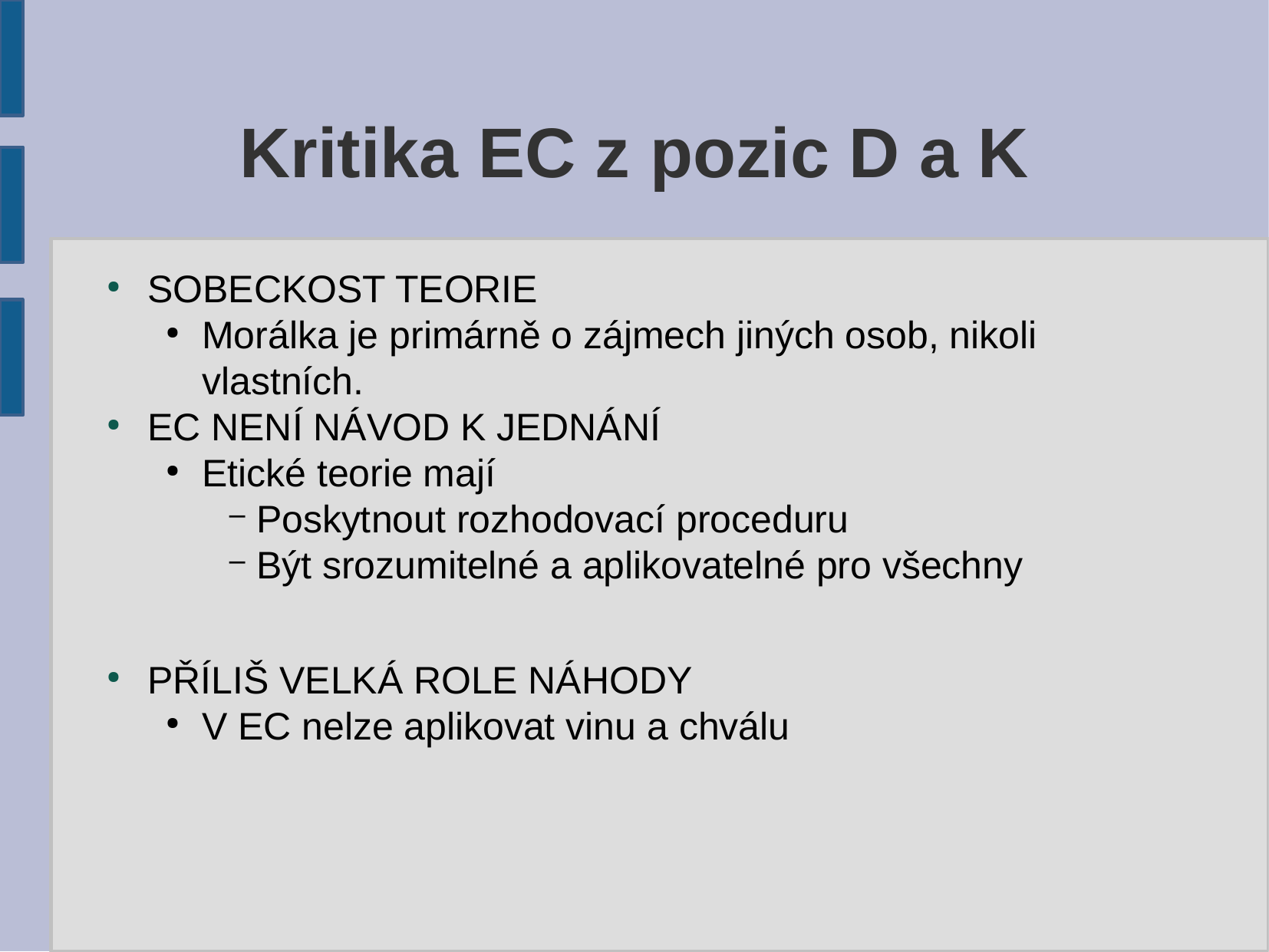

Kritika EC z pozic D a K
SOBECKOST TEORIE
Morálka je primárně o zájmech jiných osob, nikoli vlastních.
EC NENÍ NÁVOD K JEDNÁNÍ
Etické teorie mají
Poskytnout rozhodovací proceduru
Být srozumitelné a aplikovatelné pro všechny

PŘÍLIŠ VELKÁ ROLE NÁHODY
V EC nelze aplikovat vinu a chválu